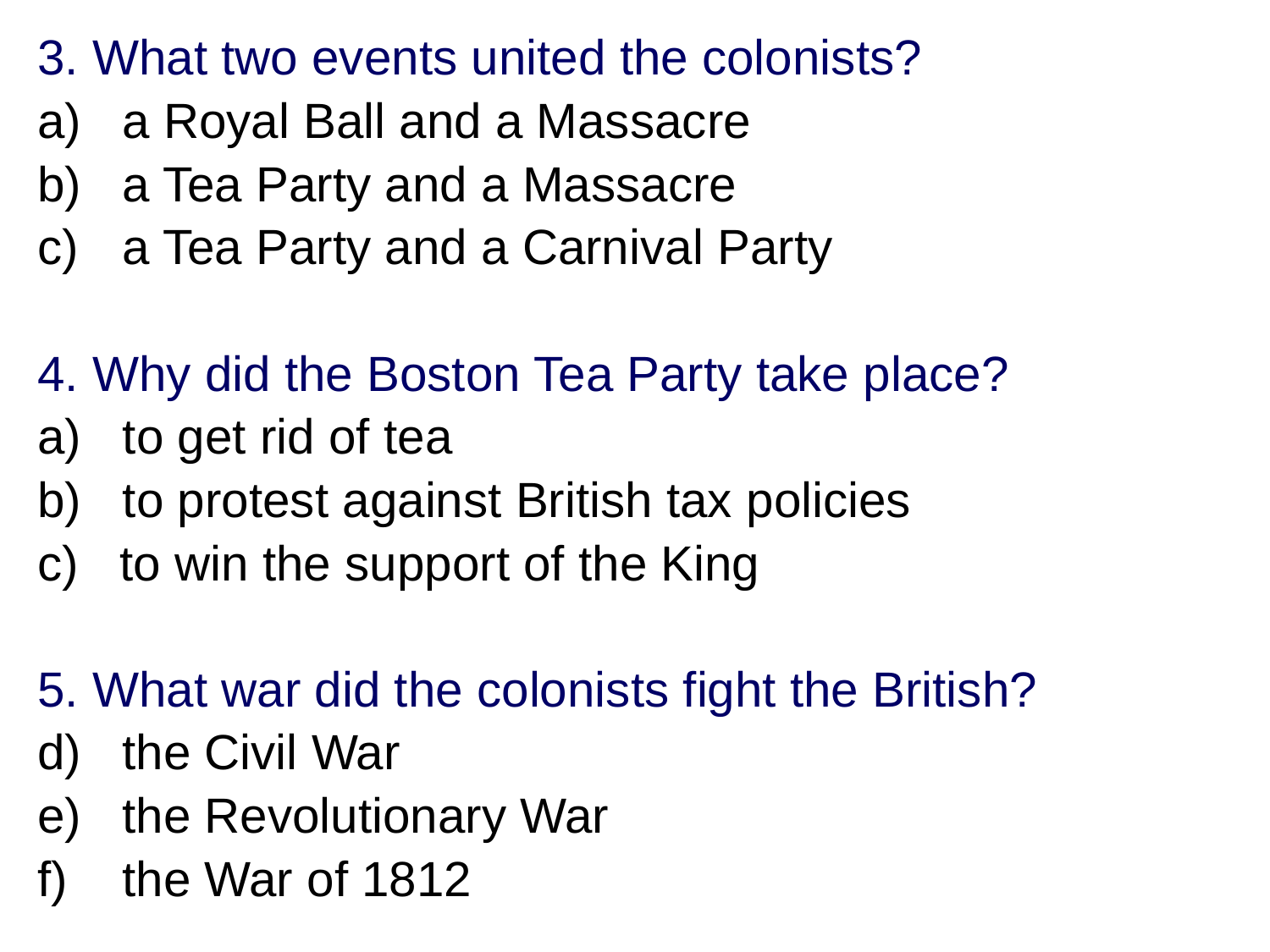

3. What two events united the colonists?
a Royal Ball and a Massacre
a Tea Party and a Massacre
a Tea Party and a Carnival Party

4. Why did the Boston Tea Party take place?
a)   to get rid of tea
b)   to protest against British tax policies
c)   to win the support of the King

5. What war did the colonists fight the British?
the Civil War
the Revolutionary War
the War of 1812
#